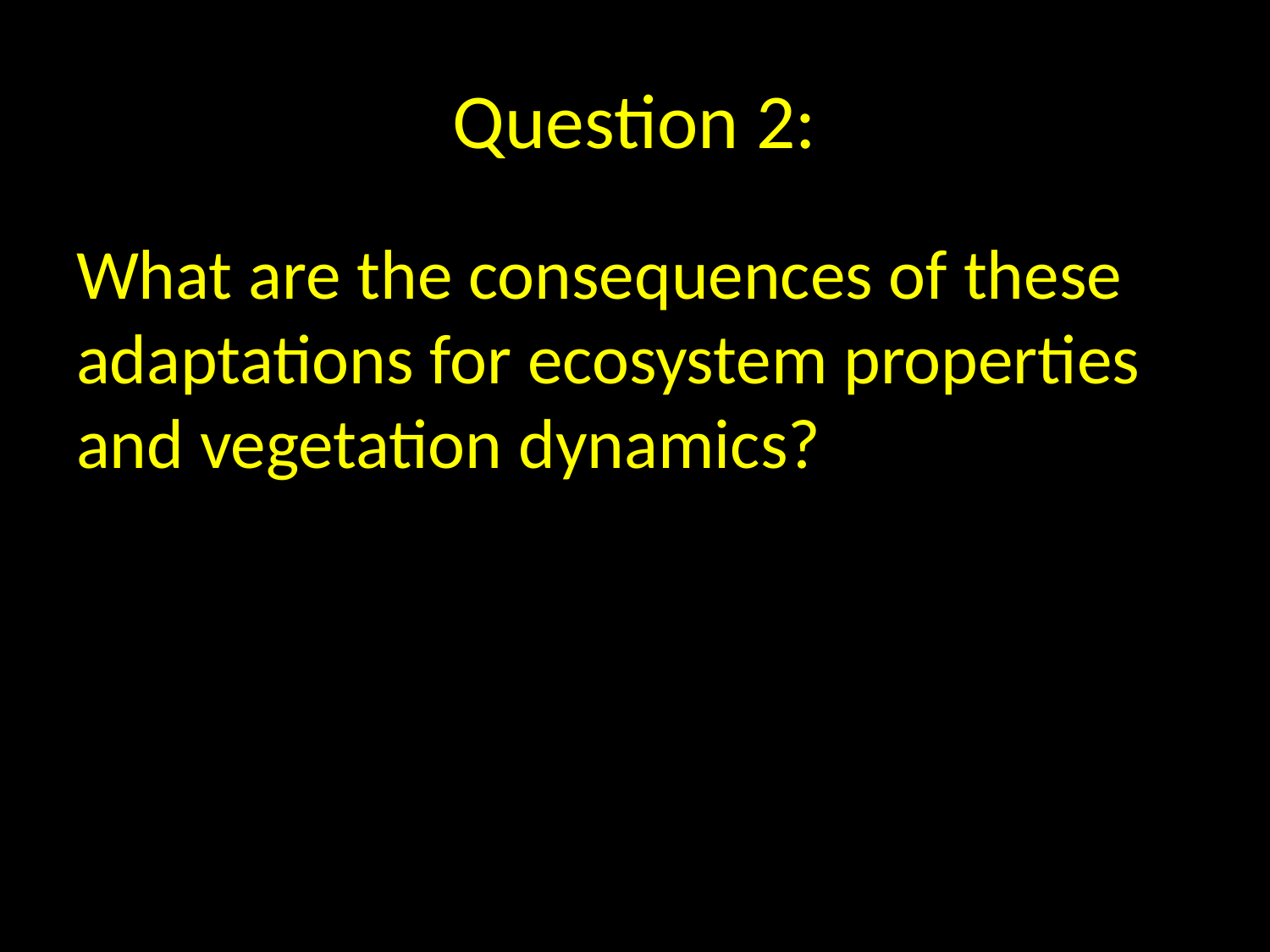

# Question 2:
What are the consequences of these adaptations for ecosystem properties and vegetation dynamics?